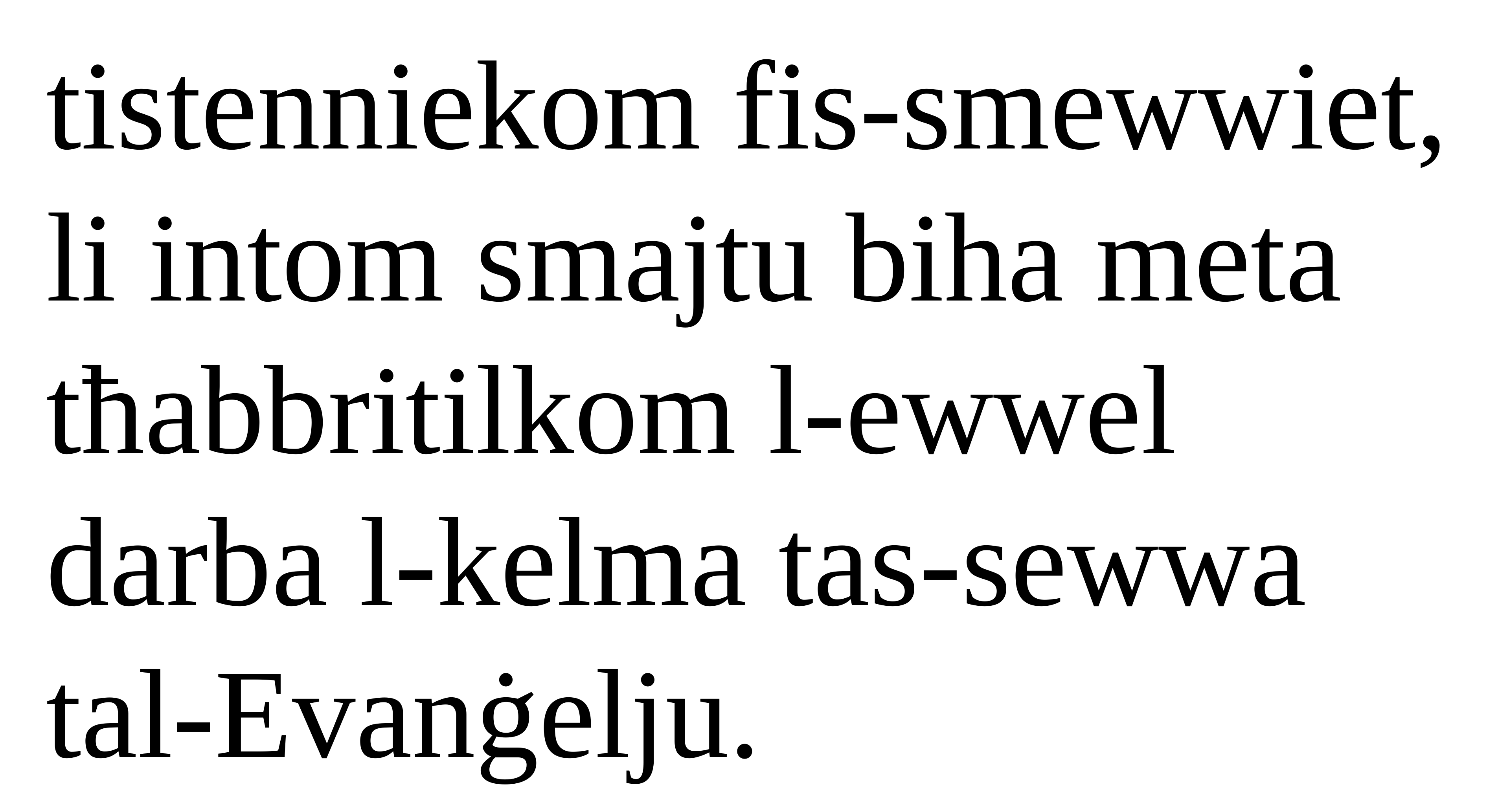

tistenniekom fis-smewwiet, li intom smajtu biha meta tħabbritilkom l-ewwel darba l-kelma tas-sewwa
tal-Evanġelju.